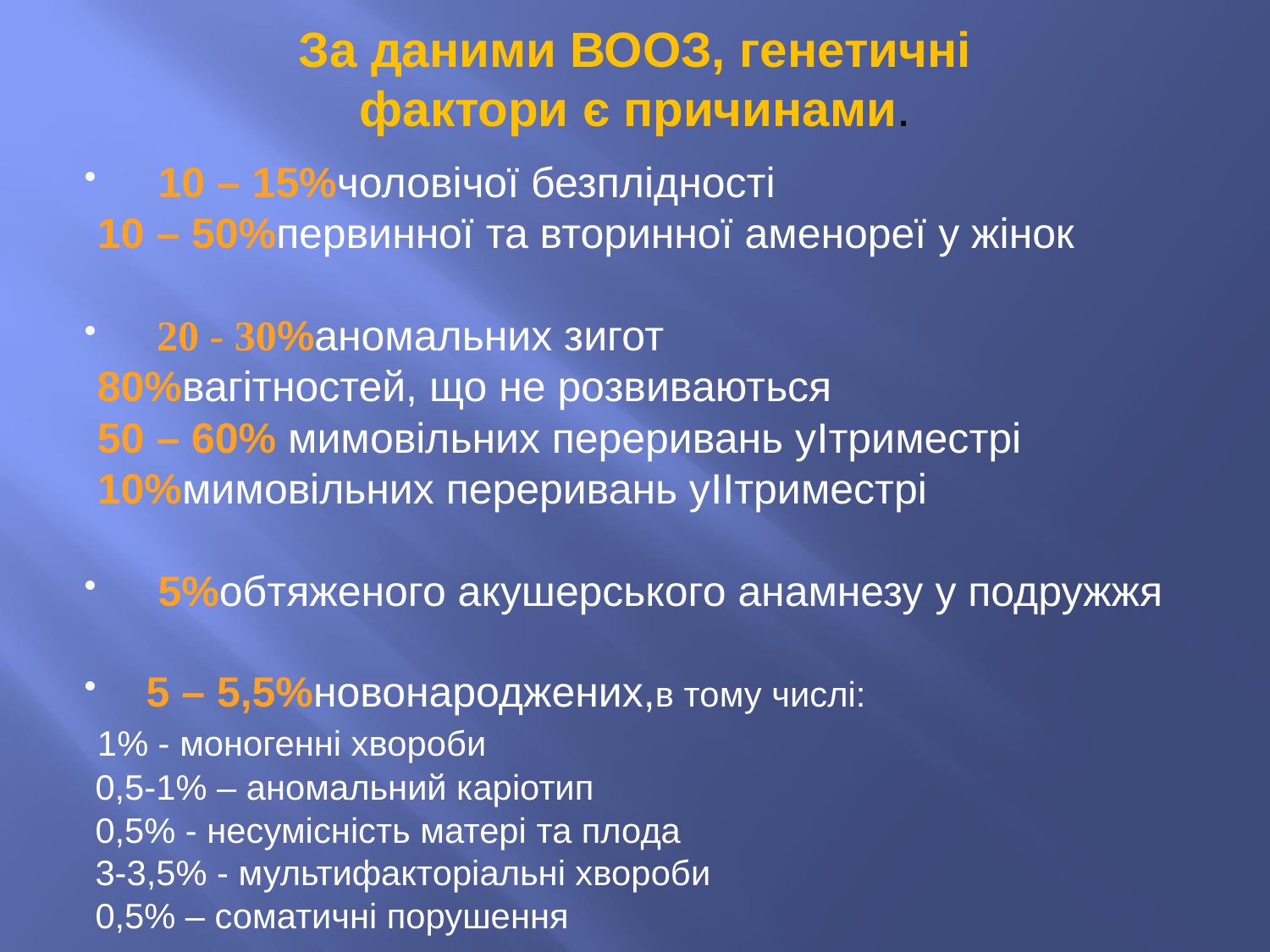

За даними ВООЗ, генетичні фактори є причинами.
 10 – 15%чоловічої безплідності
 10 – 50%первинної та вторинної аменореї у жінок

 20 - 30%аномальних зигот
 80%вагітностей, що не розвиваються
 50 – 60% мимовільних переривань уIтриместрі
 10%мимовільних переривань уIIтриместрі

 5%обтяженого акушерського анамнезу у подружжя

5 – 5,5%новонароджених,в тому числі:
 1% - моногенні хвороби
 0,5-1% – аномальний каріотип
 0,5% - несумісність матері та плода
 3-3,5% - мультифакторіальні хвороби
 0,5% – соматичні порушення